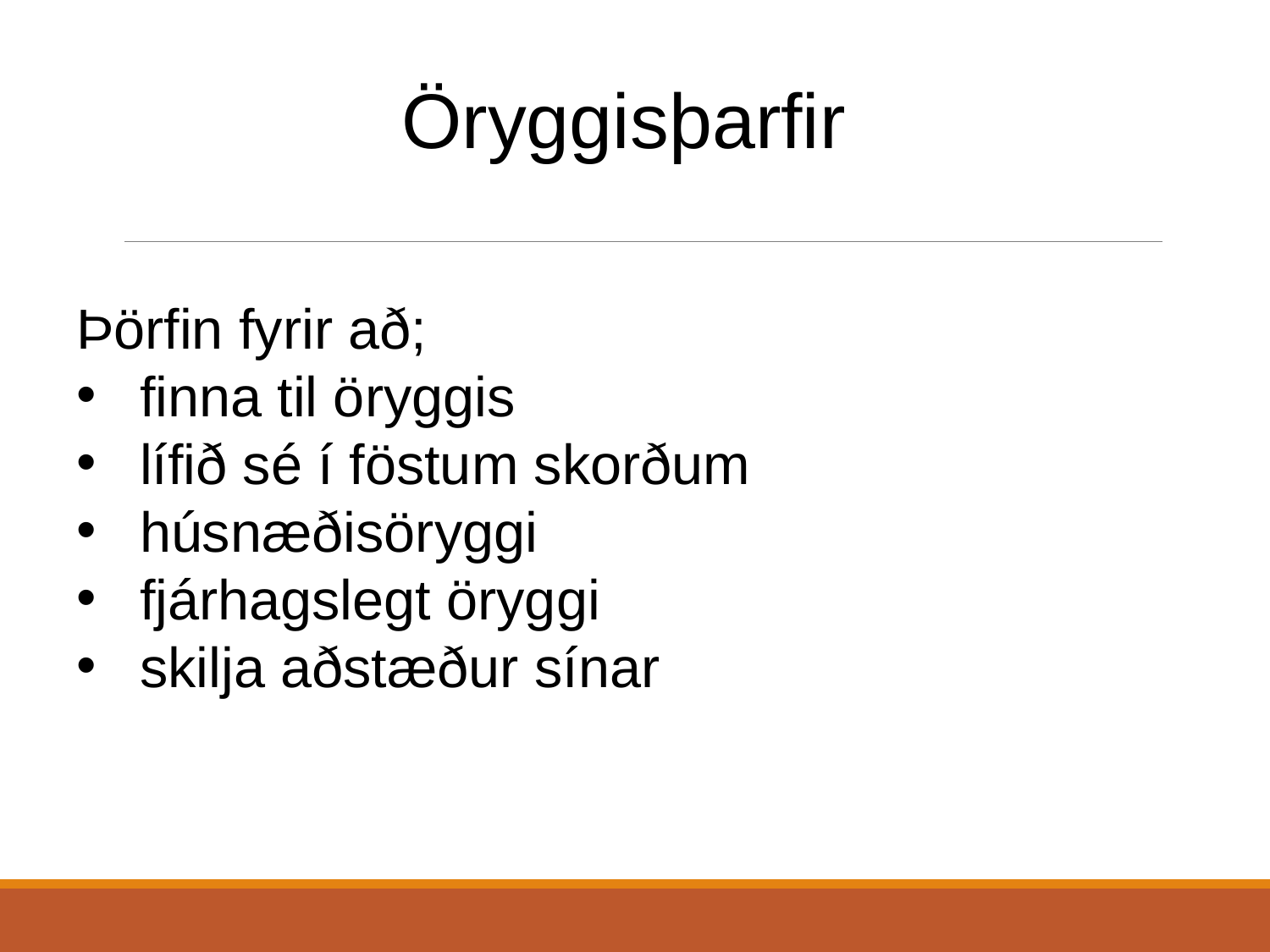

Öryggisþarfir
Þörfin fyrir að;
finna til öryggis
lífið sé í föstum skorðum
húsnæðisöryggi
fjárhagslegt öryggi
skilja aðstæður sínar